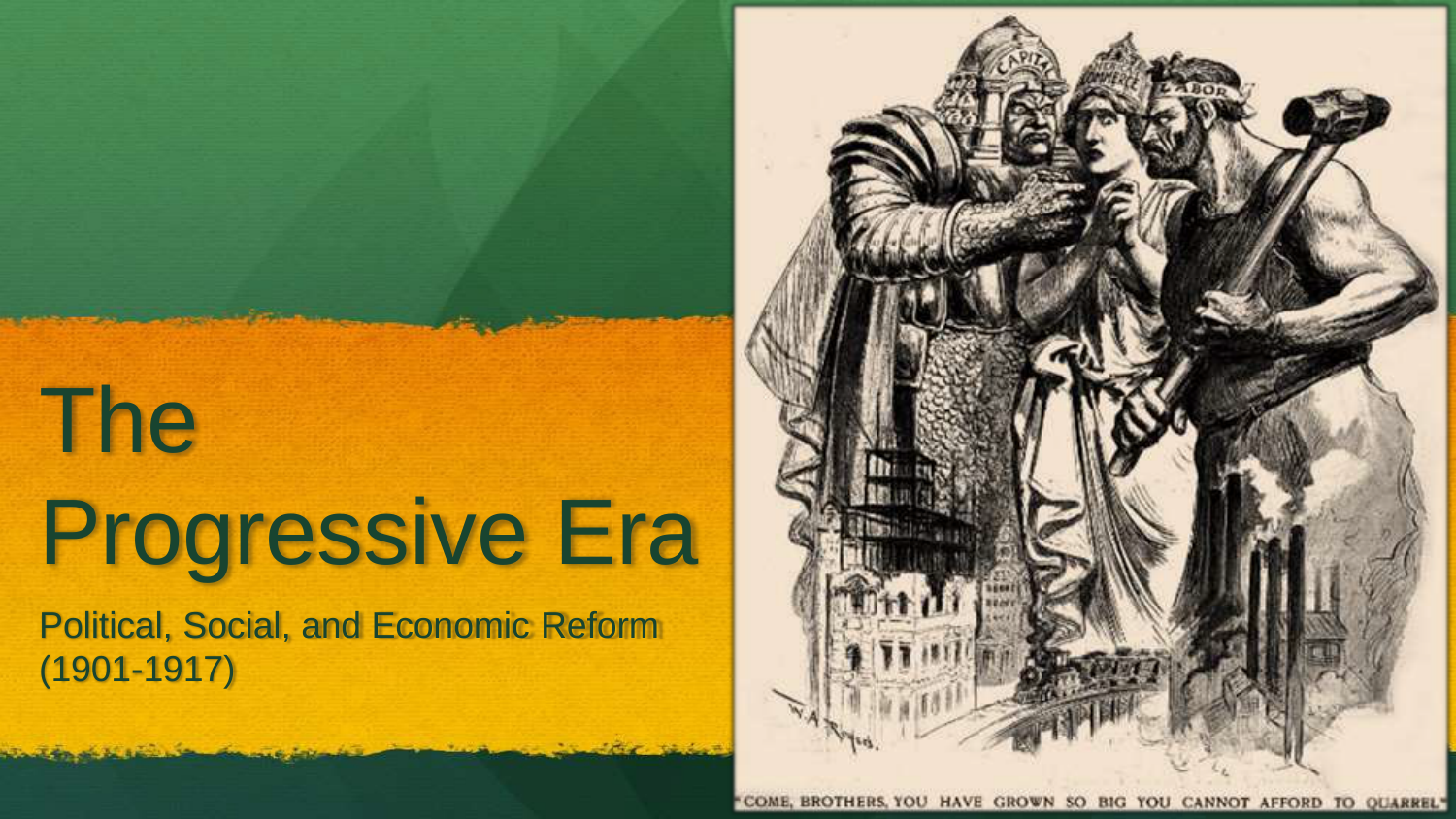

The  Progressive Era

Political, Social, and Economic Reform
(1901-1917)